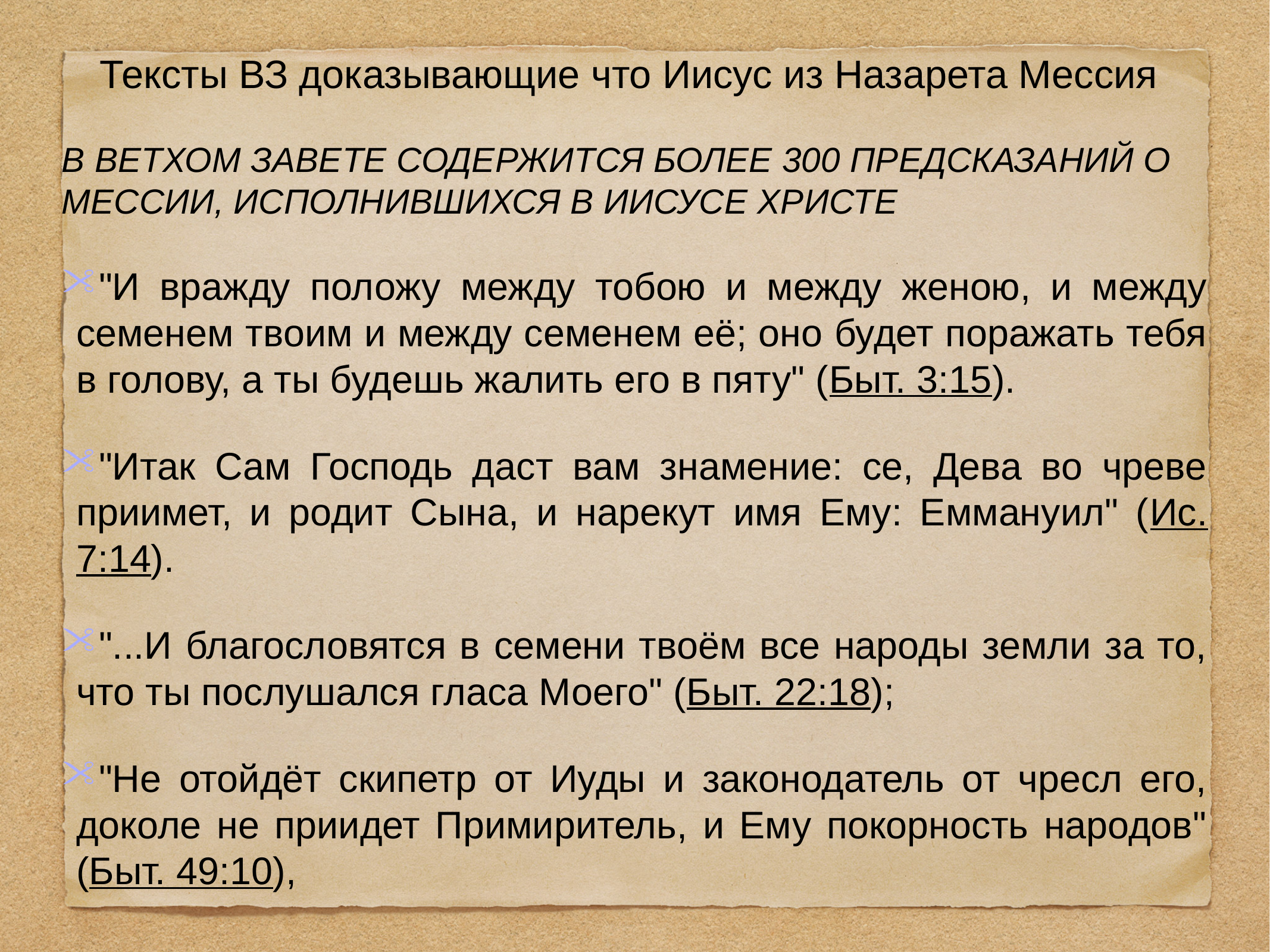

Тексты ВЗ доказывающие что Иисус из Назарета Мессия
В ВЕТХОМ ЗАВЕТЕ СОДЕРЖИТСЯ БОЛЕЕ 300 ПРЕДСКАЗАНИЙ О МЕССИИ, ИСПОЛНИВШИХСЯ В ИИСУСЕ ХРИСТЕ
"И вражду положу между тобою и между женою, и между семенем твоим и между семенем её; оно будет поражать тебя в голову, а ты будешь жалить его в пяту" (Быт. 3:15).
"Итак Сам Господь даст вам знамение: се, Дева во чреве приимет, и родит Сына, и нарекут имя Ему: Еммануил" (Ис. 7:14).
"...И благословятся в семени твоём все народы земли за то, что ты послушался гласа Моего" (Быт. 22:18);
"Не отойдёт скипетр от Иуды и законодатель от чресл его, доколе не приидет Примиритель, и Ему покорность народов" (Быт. 49:10),